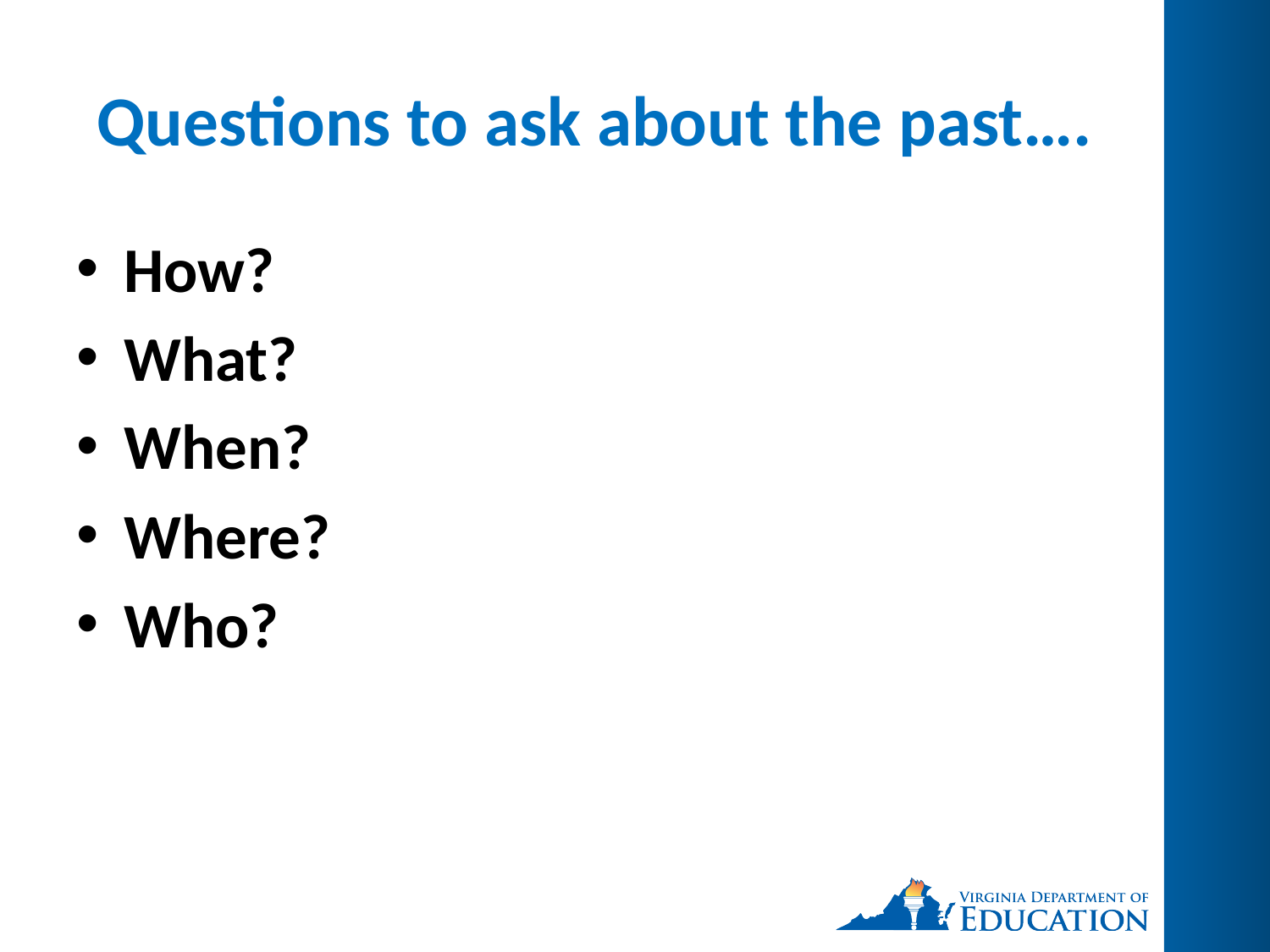

# Questions to ask about the past….
How?
What?
When?
Where?
Who?